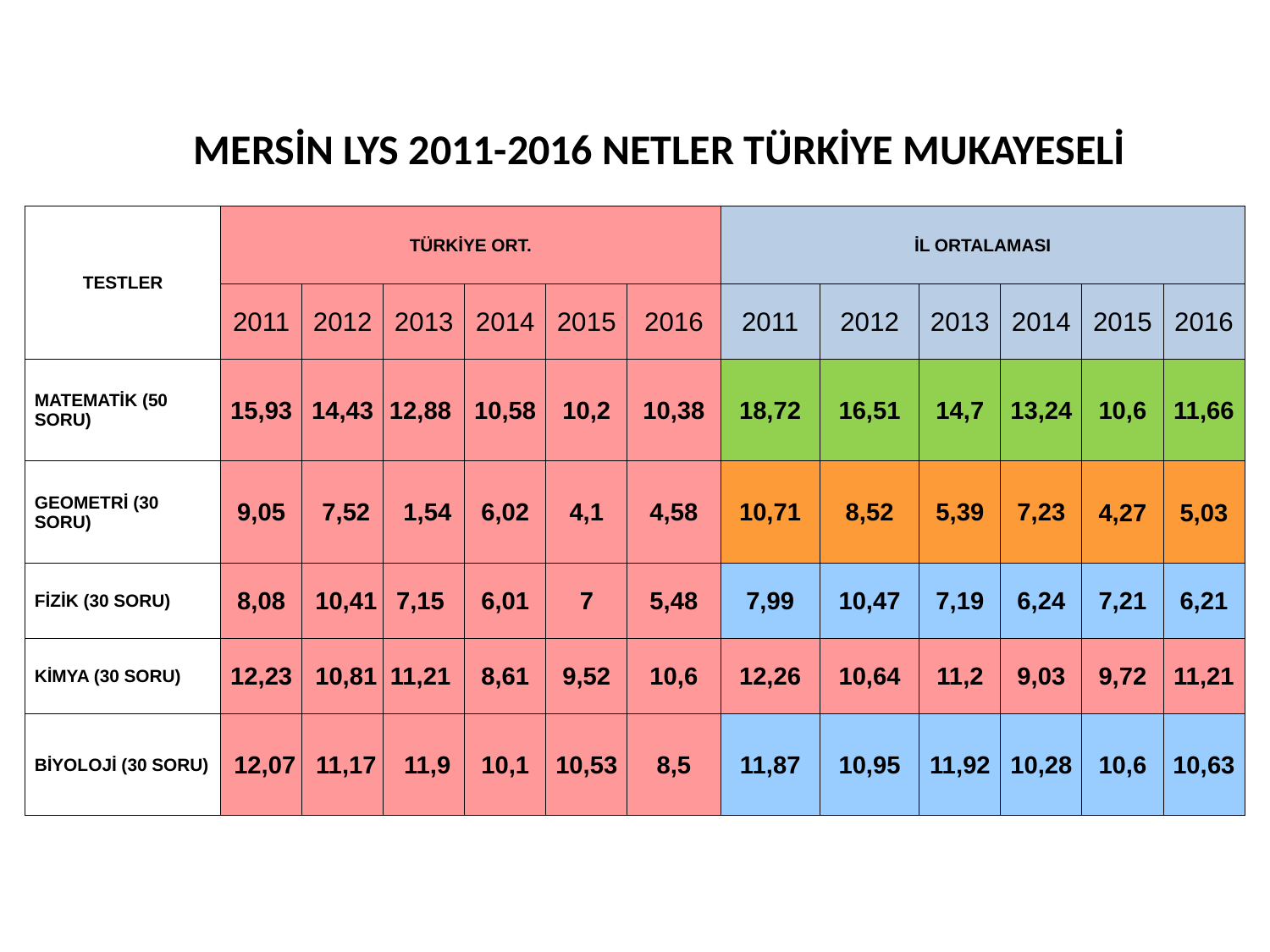

MERSİN LYS 2011-2016 NETLER TÜRKİYE MUKAYESELİ
| TESTLER | TÜRKİYE ORT. |  |  |  |  |  | İL ORTALAMASI |  |  |  |  |  |
| --- | --- | --- | --- | --- | --- | --- | --- | --- | --- | --- | --- | --- |
|  | 2011 | 2012 | 2013 | 2014 | 2015 | 2016 | 2011 | 2012 | 2013 | 2014 | 2015 | 2016 |
| MATEMATİK (50 SORU) | 15,93 | 14,43 | 12,88 | 10,58 | 10,2 | 10,38 | 18,72 | 16,51 | 14,7 | 13,24 | 10,6 | 11,66 |
| GEOMETRİ (30 SORU) | 9,05 | 7,52 | 1,54 | 6,02 | 4,1 | 4,58 | 10,71 | 8,52 | 5,39 | 7,23 | 4,27 | 5,03 |
| FİZİK (30 SORU) | 8,08 | 10,41 | 7,15 | 6,01 | 7 | 5,48 | 7,99 | 10,47 | 7,19 | 6,24 | 7,21 | 6,21 |
| KİMYA (30 SORU) | 12,23 | 10,81 | 11,21 | 8,61 | 9,52 | 10,6 | 12,26 | 10,64 | 11,2 | 9,03 | 9,72 | 11,21 |
| BİYOLOJİ (30 SORU) | 12,07 | 11,17 | 11,9 | 10,1 | 10,53 | 8,5 | 11,87 | 10,95 | 11,92 | 10,28 | 10,6 | 10,63 |